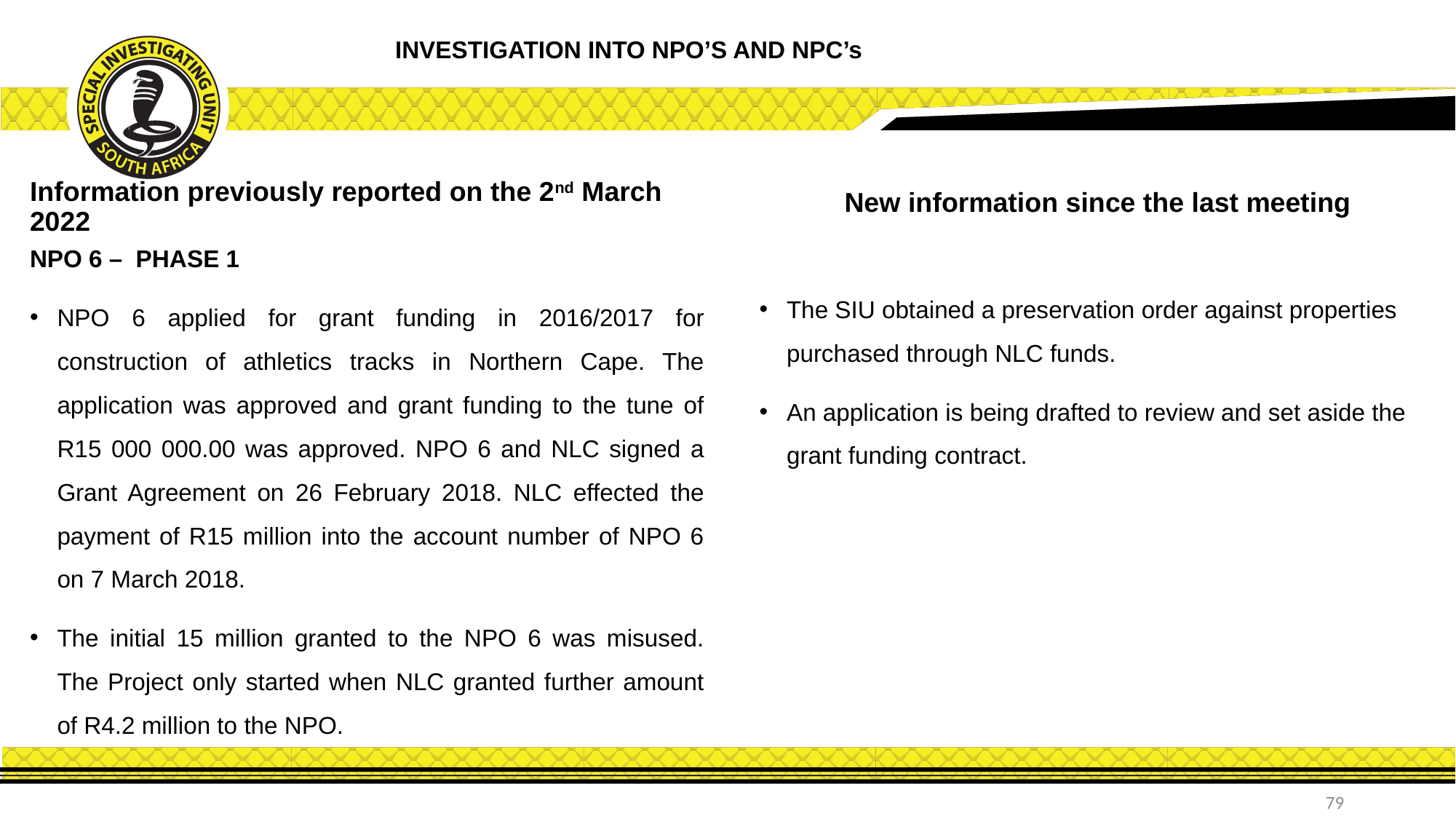

INVESTIGATION INTO NPO’S AND NPC’s
New information since the last meeting
Information previously reported on the 2nd March 2022

NPO 6 –  PHASE 1
NPO 6 applied for grant funding in 2016/2017 for construction of athletics tracks in Northern Cape. The application was approved and grant funding to the tune of R15 000 000.00 was approved. NPO 6 and NLC signed a Grant Agreement on 26 February 2018. NLC effected the payment of R15 million into the account number of NPO 6 on 7 March 2018.
The initial 15 million granted to the NPO 6 was misused. The Project only started when NLC granted further amount of R4.2 million to the NPO.
The SIU obtained a preservation order against properties purchased through NLC funds.
An application is being drafted to review and set aside the grant funding contract.
79